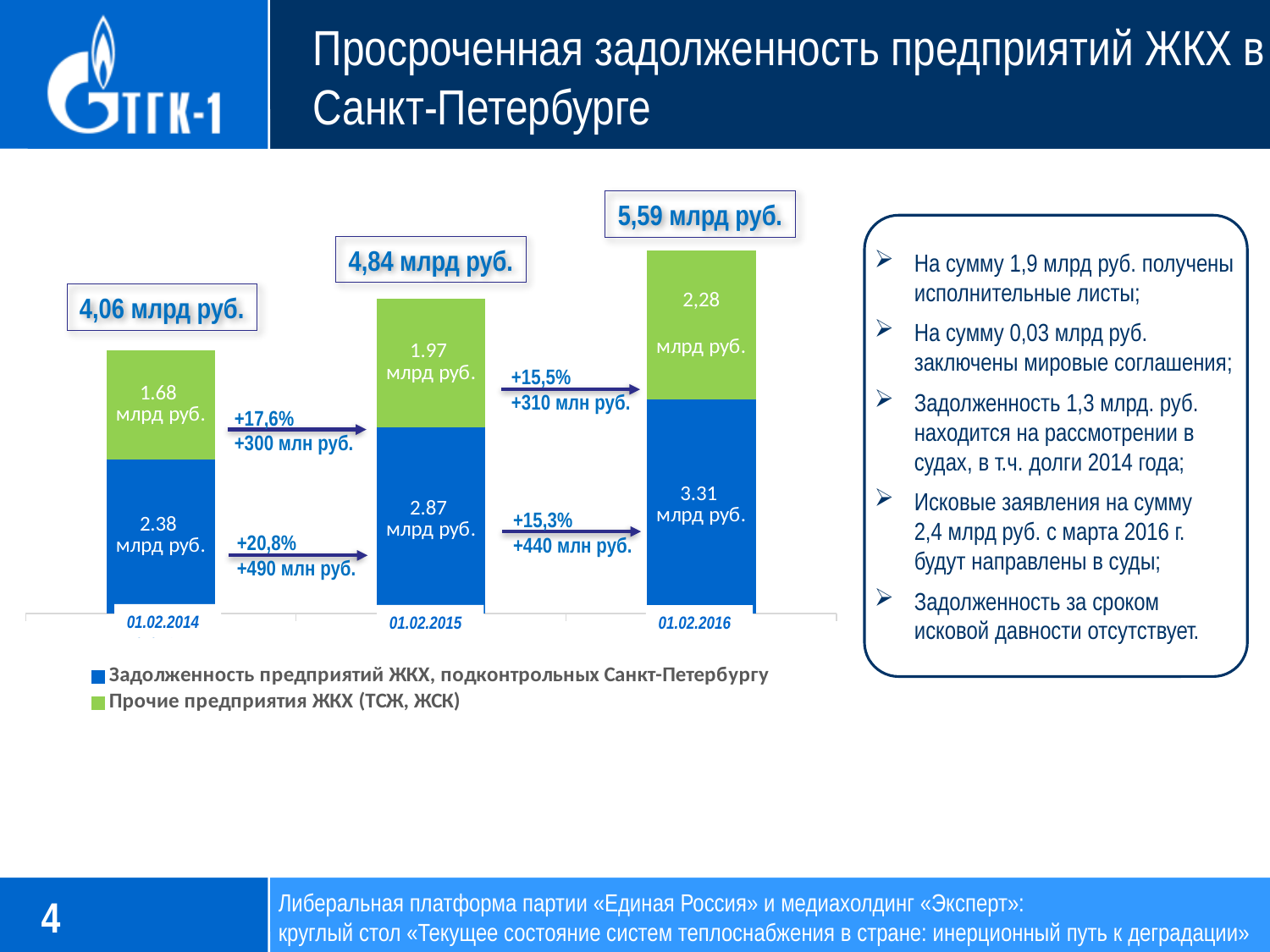

# Просроченная задолженность предприятий ЖКХ в Санкт-Петербурге
5,59 млрд руб.

### Chart

| Category | Задолженность предприятий ЖКХ, подконтрольных Санкт-Петербургу | Прочие предприятия ЖКХ (ТСЖ, ЖСК) |
|---|---|---|
| 41671 | 2.37826149503 | 1.6767196389900012 |
| 42036 | 2.873116439899061 | 1.9717277878509392 |
| 42401 | 3.311596149227061 | 2.27749247336294 |
На сумму 1,9 млрд руб. получены исполнительные листы;
На сумму 0,03 млрд руб. заключены мировые соглашения;
Задолженность 1,3 млрд. руб. находится на рассмотрении в судах, в т.ч. долги 2014 года;
Исковые заявления на сумму
2,4 млрд руб. с марта 2016 г. будут направлены в суды;
Задолженность за сроком исковой давности отсутствует.
4,84 млрд руб.
4,06 млрд руб.
+15,5%
+310 млн руб.
+17,6%
+300 млн руб.
+15,3%
+440 млн руб.
+20,8%
+490 млн руб.
01.02.2014
01.02.2015
01.02.2016
4
Либеральная платформа партии «Единая Россия» и медиахолдинг «Эксперт»:
круглый стол «Текущее состояние систем теплоснабжения в стране: инерционный путь к деградации»